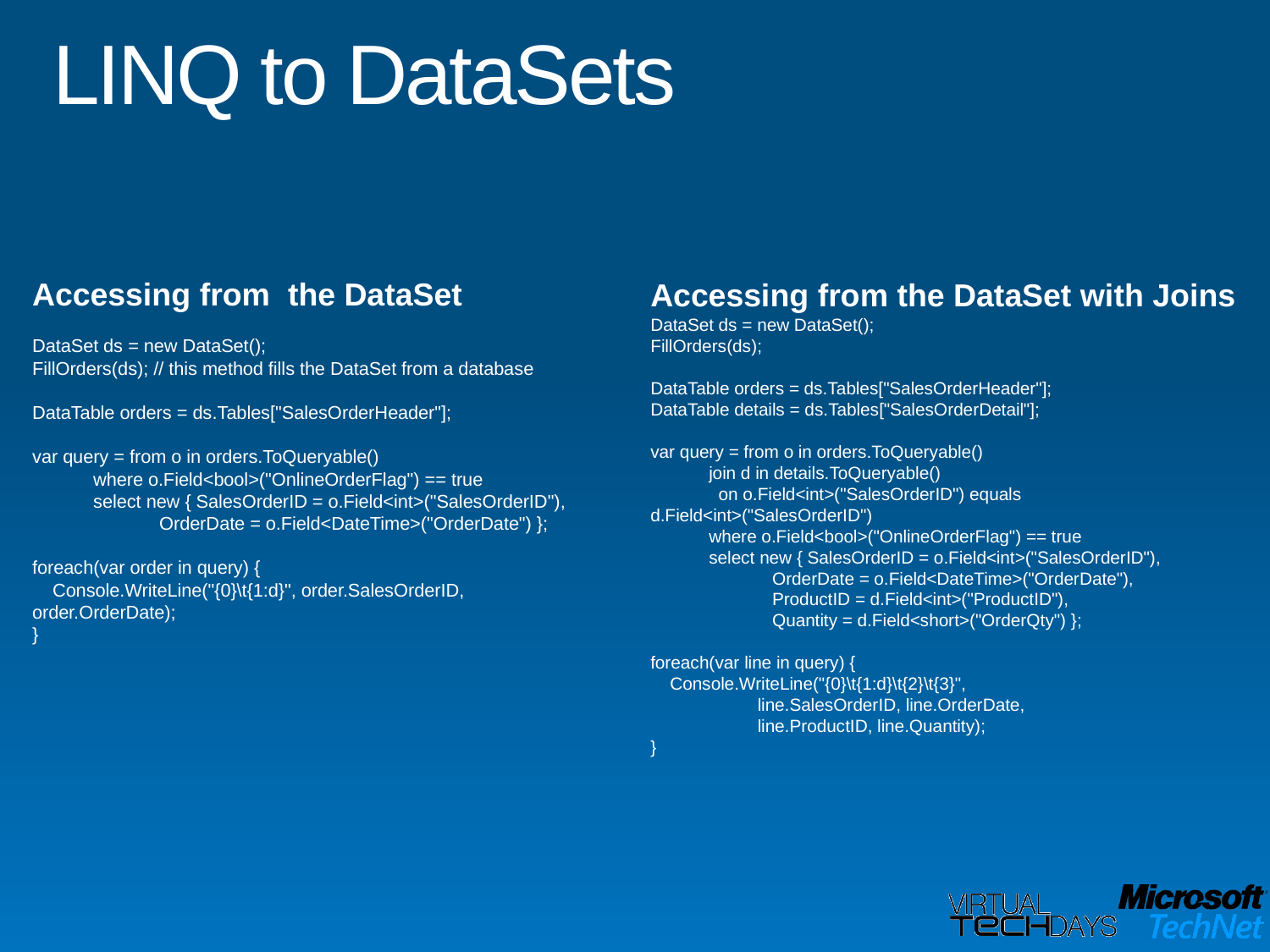

# LINQ to DataSets

Accessing from the DataSet with Joins
DataSet ds = new DataSet();
FillOrders(ds);

DataTable orders = ds.Tables["SalesOrderHeader"];
DataTable details = ds.Tables["SalesOrderDetail"];

var query = from o in orders.ToQueryable()
            join d in details.ToQueryable()
              on o.Field<int>("SalesOrderID") equals
d.Field<int>("SalesOrderID")
            where o.Field<bool>("OnlineOrderFlag") == true
            select new { SalesOrderID = o.Field<int>("SalesOrderID"),
                         OrderDate = o.Field<DateTime>("OrderDate"),
                         ProductID = d.Field<int>("ProductID"),
                         Quantity = d.Field<short>("OrderQty") };

foreach(var line in query) {
    Console.WriteLine("{0}\t{1:d}\t{2}\t{3}",
                      line.SalesOrderID, line.OrderDate,
                      line.ProductID, line.Quantity);
}

Accessing from  the DataSet

DataSet ds = new DataSet();
FillOrders(ds); // this method fills the DataSet from a database

DataTable orders = ds.Tables["SalesOrderHeader"];

var query = from o in orders.ToQueryable()
            where o.Field<bool>("OnlineOrderFlag") == true
            select new { SalesOrderID = o.Field<int>("SalesOrderID"),
                         OrderDate = o.Field<DateTime>("OrderDate") };

foreach(var order in query) {
    Console.WriteLine("{0}\t{1:d}", order.SalesOrderID, order.OrderDate);
}